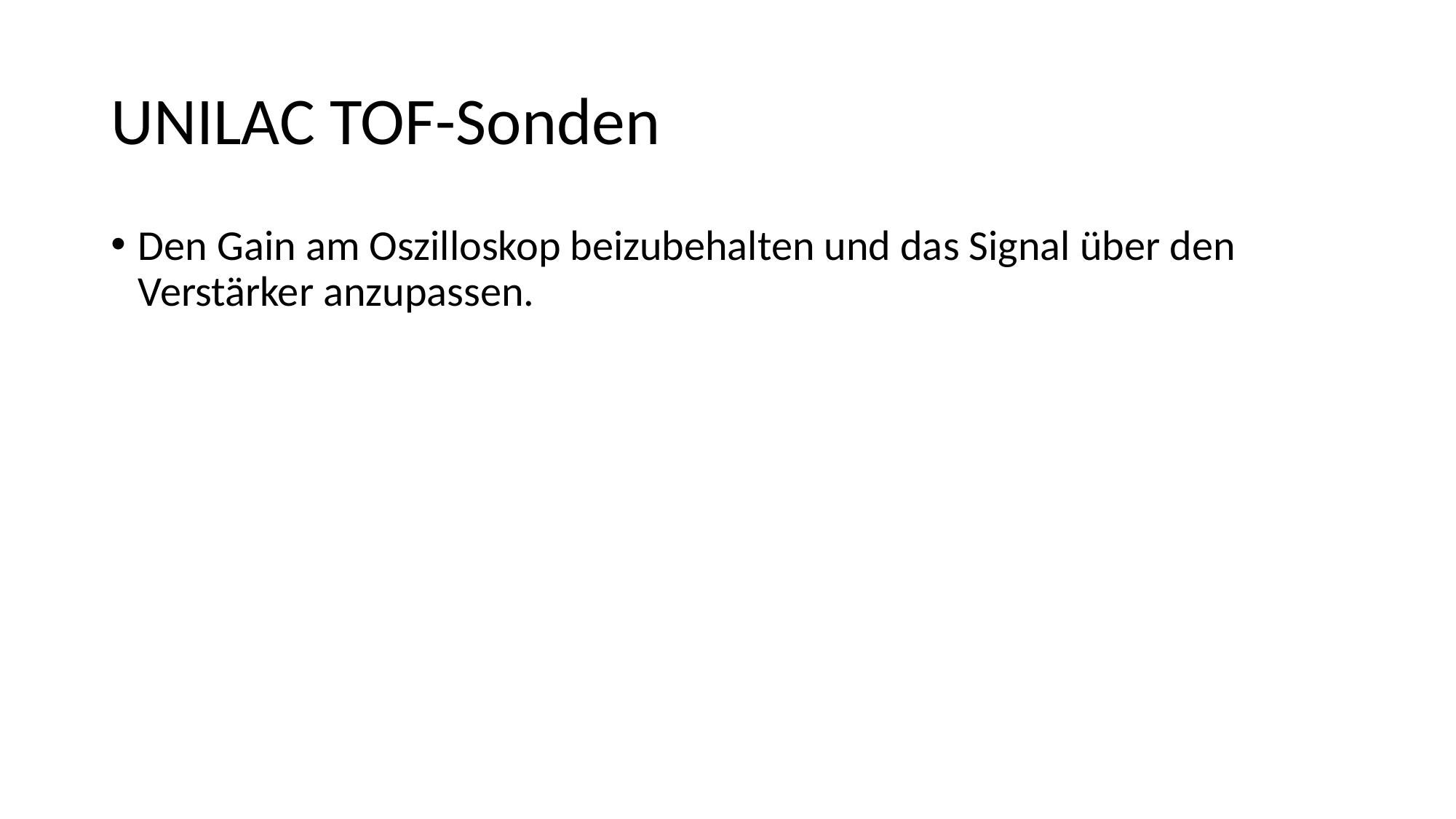

# UNILAC TOF-Sonden
Den Gain am Oszilloskop beizubehalten und das Signal über den Verstärker anzupassen.